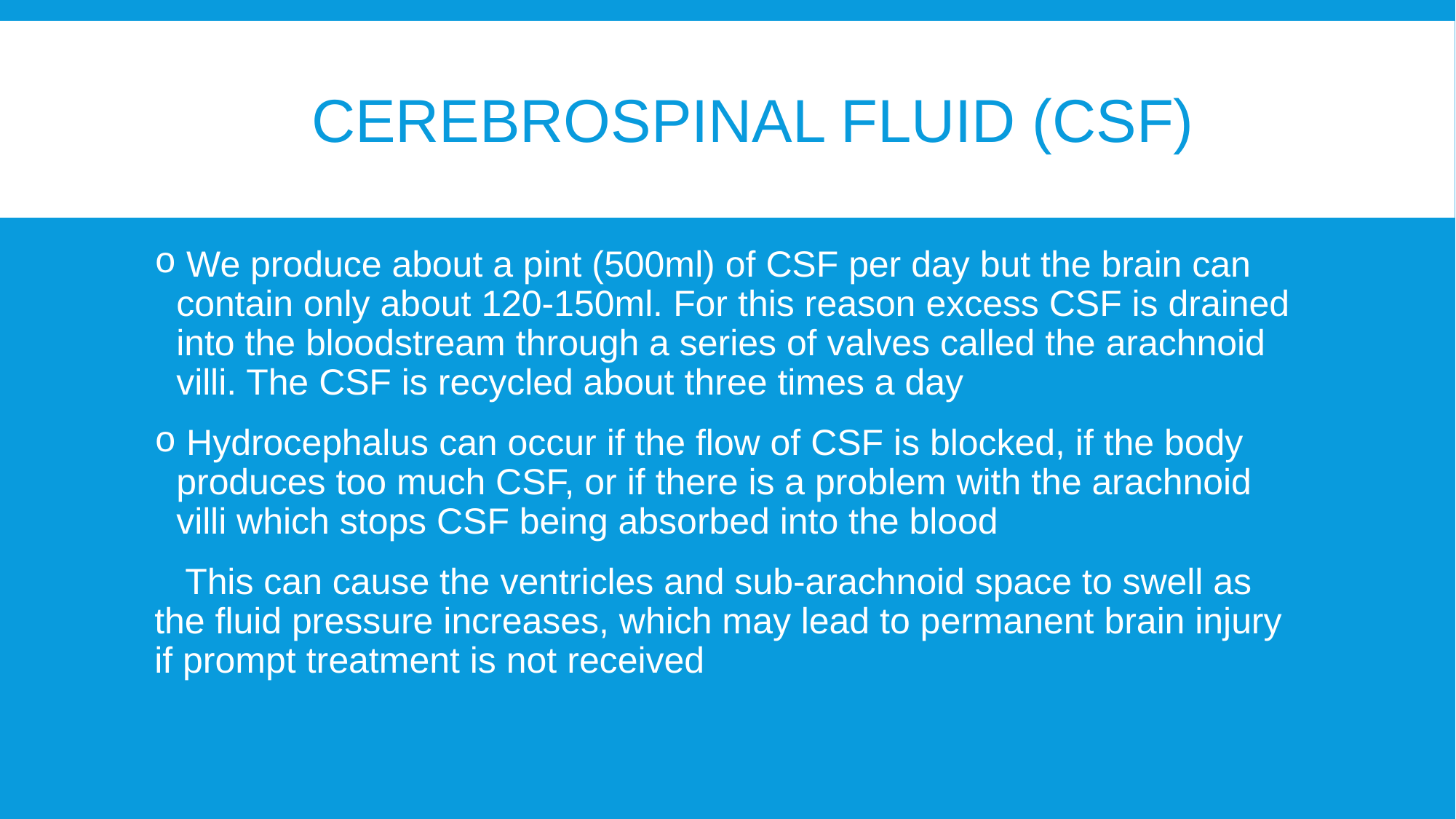

# Cerebrospinal fluid (CSF)
 We produce about a pint (500ml) of CSF per day but the brain can contain only about 120-150ml. For this reason excess CSF is drained into the bloodstream through a series of valves called the arachnoid villi. The CSF is recycled about three times a day
 Hydrocephalus can occur if the flow of CSF is blocked, if the body produces too much CSF, or if there is a problem with the arachnoid villi which stops CSF being absorbed into the blood
   This can cause the ventricles and sub-arachnoid space to swell as the fluid pressure increases, which may lead to permanent brain injury if prompt treatment is not received